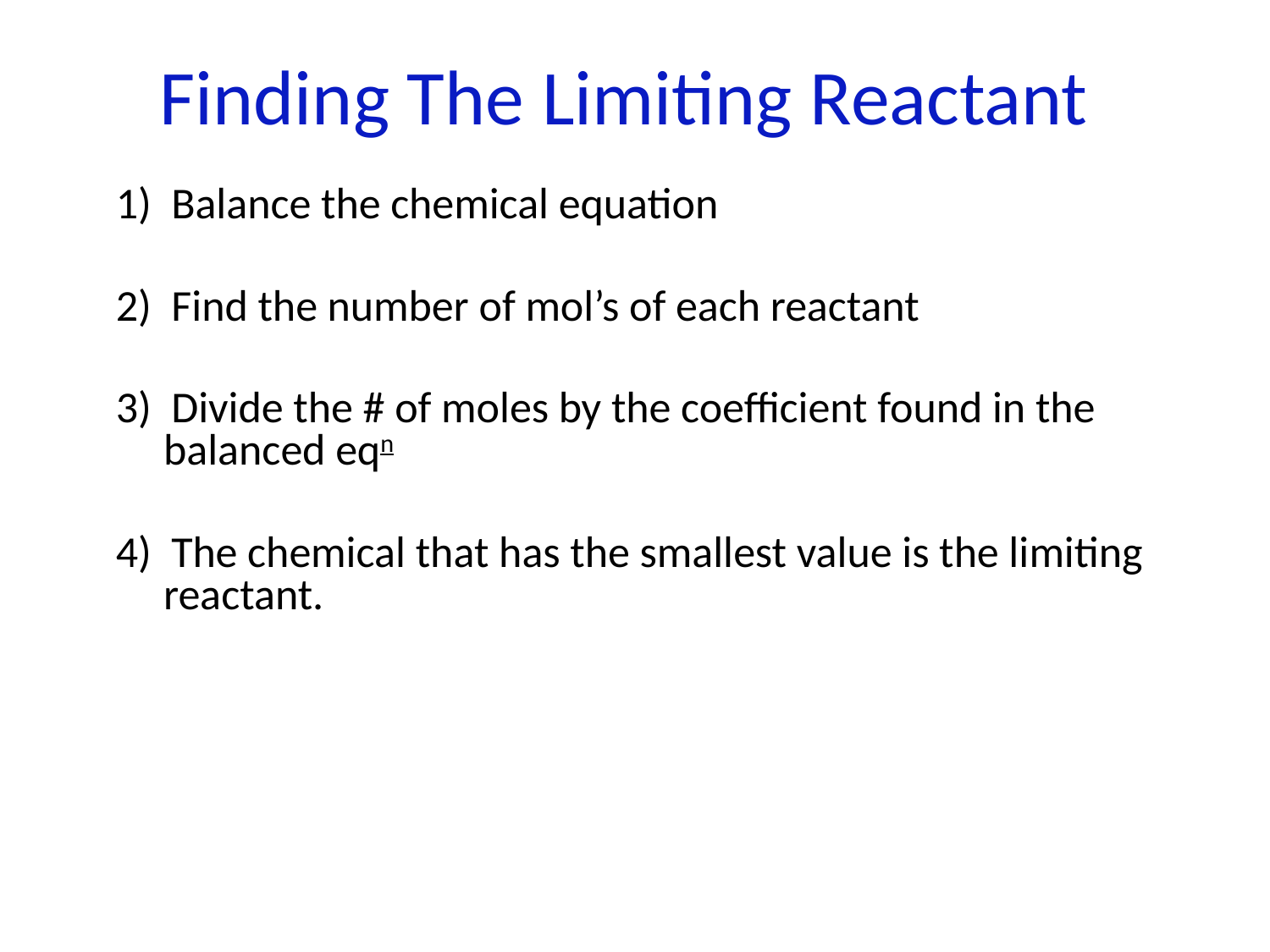

Finding The Limiting Reactant
1)  Balance the chemical equation

2)  Find the number of mol’s of each reactant

3)  Divide the # of moles by the coefficient found in the balanced eqn

4)  The chemical that has the smallest value is the limiting reactant.